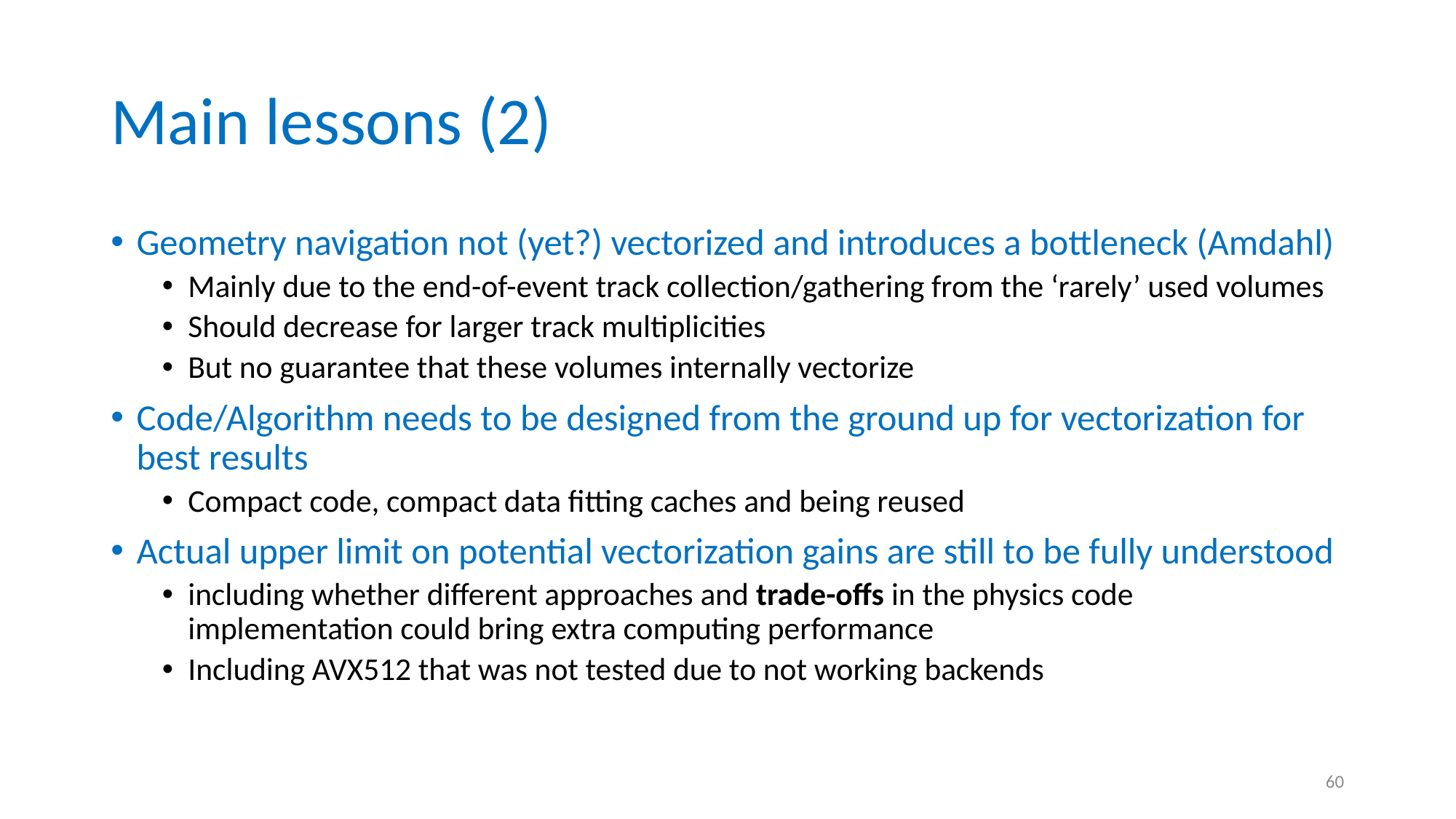

# Main lessons (2)
Geometry navigation not (yet?) vectorized and introduces a bottleneck (Amdahl)
Mainly due to the end-of-event track collection/gathering from the ‘rarely’ used volumes​
Should decrease for larger track multiplicities
But no guarantee that these volumes internally vectorize
Code/Algorithm needs to be designed from the ground up for vectorization for best results
Compact code, compact data fitting caches and being reused
Actual upper limit on potential vectorization gains are still to be fully understood
including whether different approaches and trade-offs in the physics code implementation could bring extra computing performance
Including AVX512 that was not tested due to not working backends

60